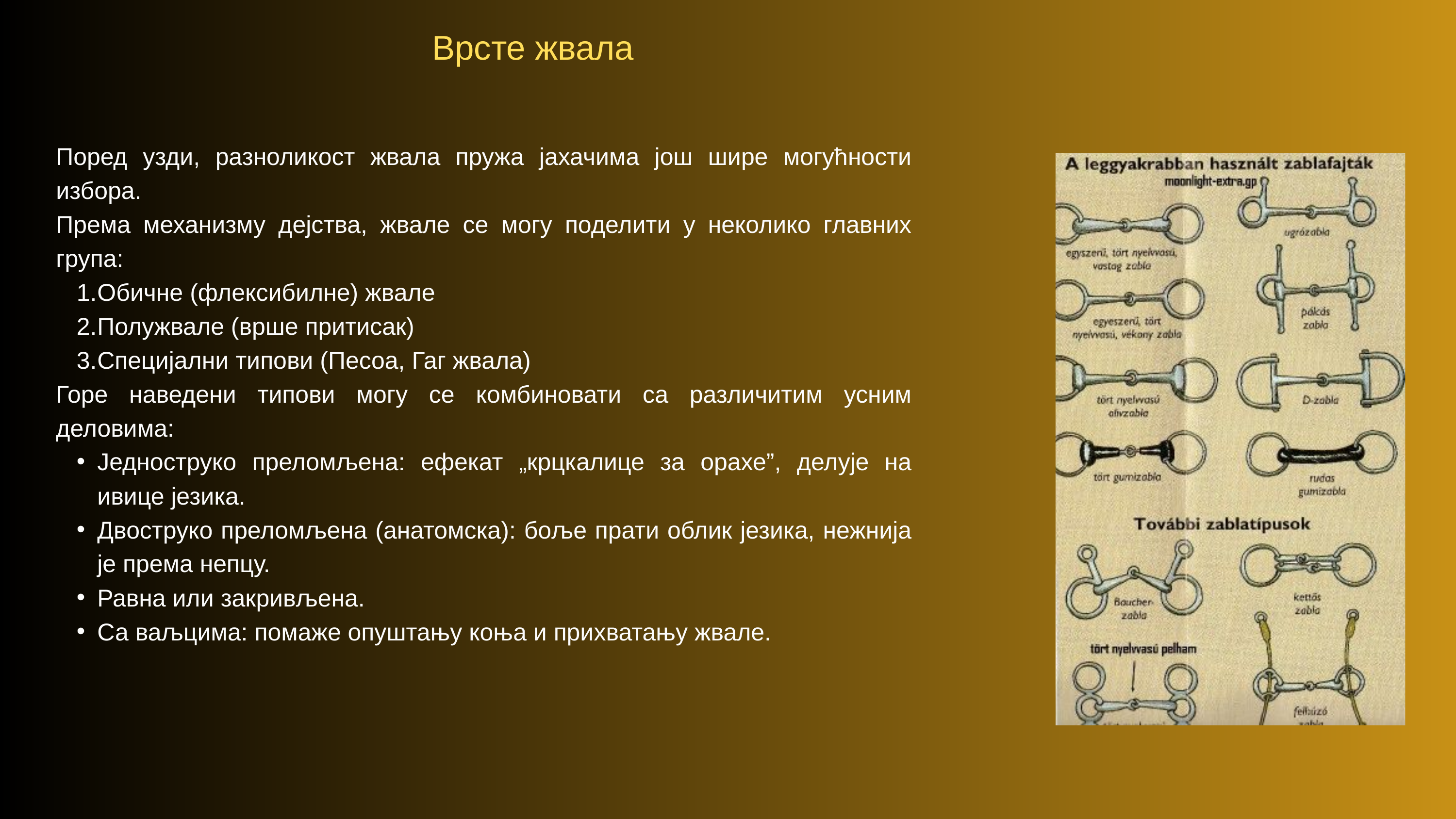

Врсте жвала
Поред узди, разноликост жвала пружа јахачима још шире могућности избора.
Према механизму дејства, жвале се могу поделити у неколико главних група:
Обичне (флексибилне) жвале
Полужвале (врше притисак)
Специјални типови (Песоа, Гаг жвала)
Горе наведени типови могу се комбиновати са различитим усним деловима:
Једноструко преломљена: ефекат „крцкалице за орахе”, делује на ивице језика.
Двоструко преломљена (анатомска): боље прати облик језика, нежнија је према непцу.
Равна или закривљена.
Са ваљцима: помаже опуштању коња и прихватању жвале.